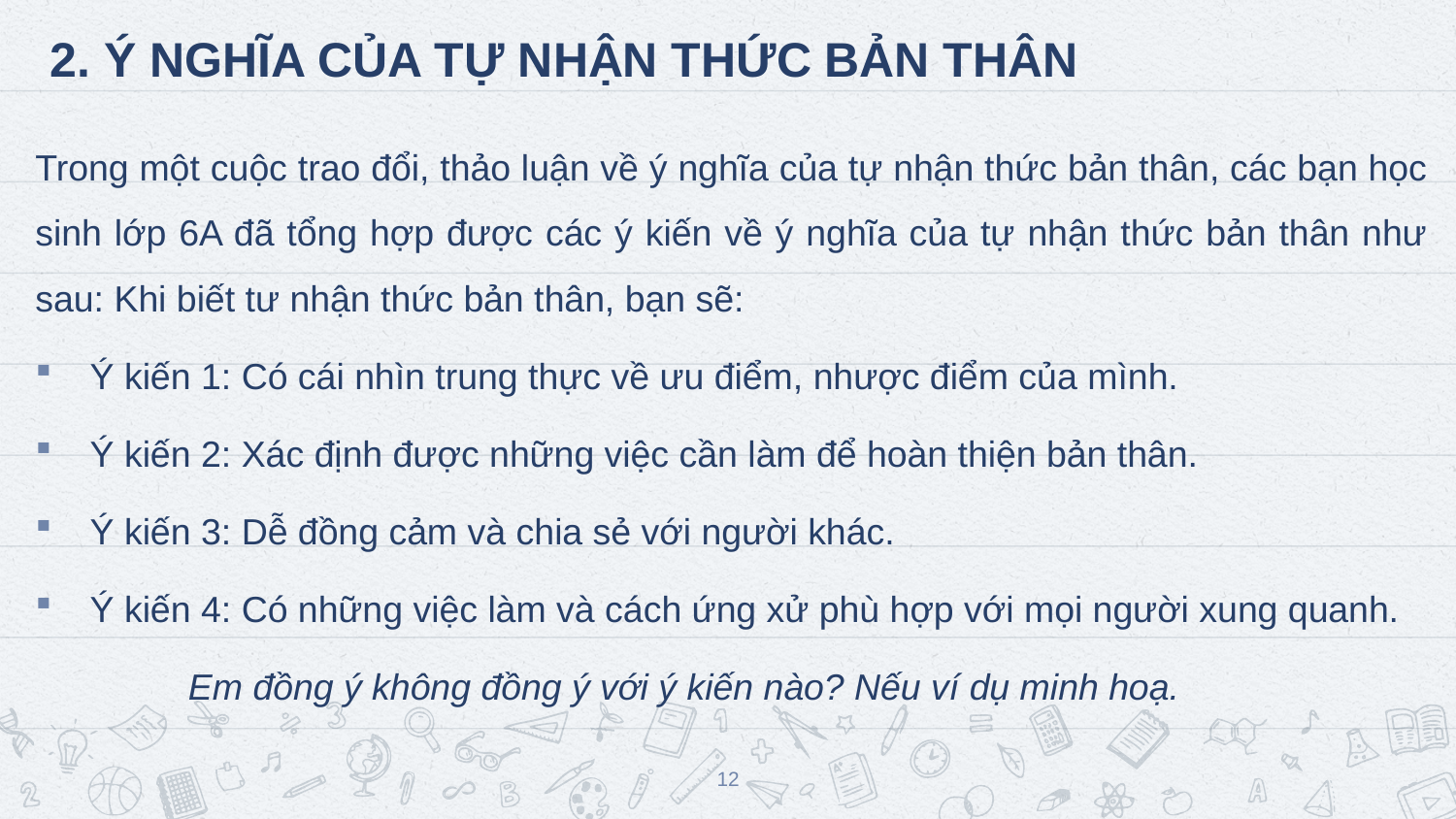

# 2. Ý NGHĨA CỦA TỰ NHẬN THỨC BẢN THÂN
Trong một cuộc trao đổi, thảo luận về ý nghĩa của tự nhận thức bản thân, các bạn học sinh lớp 6A đã tổng hợp được các ý kiến về ý nghĩa của tự nhận thức bản thân như sau: Khi biết tư nhận thức bản thân, bạn sẽ:
Ý kiến 1: Có cái nhìn trung thực về ưu điểm, nhược điểm của mình.
Ý kiến 2: Xác định được những việc cần làm để hoàn thiện bản thân.
Ý kiến 3: Dễ đồng cảm và chia sẻ với người khác.
Ý kiến 4: Có những việc làm và cách ứng xử phù hợp với mọi người xung quanh.
               Em đồng ý không đồng ý với ý kiến nào? Nếu ví dụ minh hoạ.
12